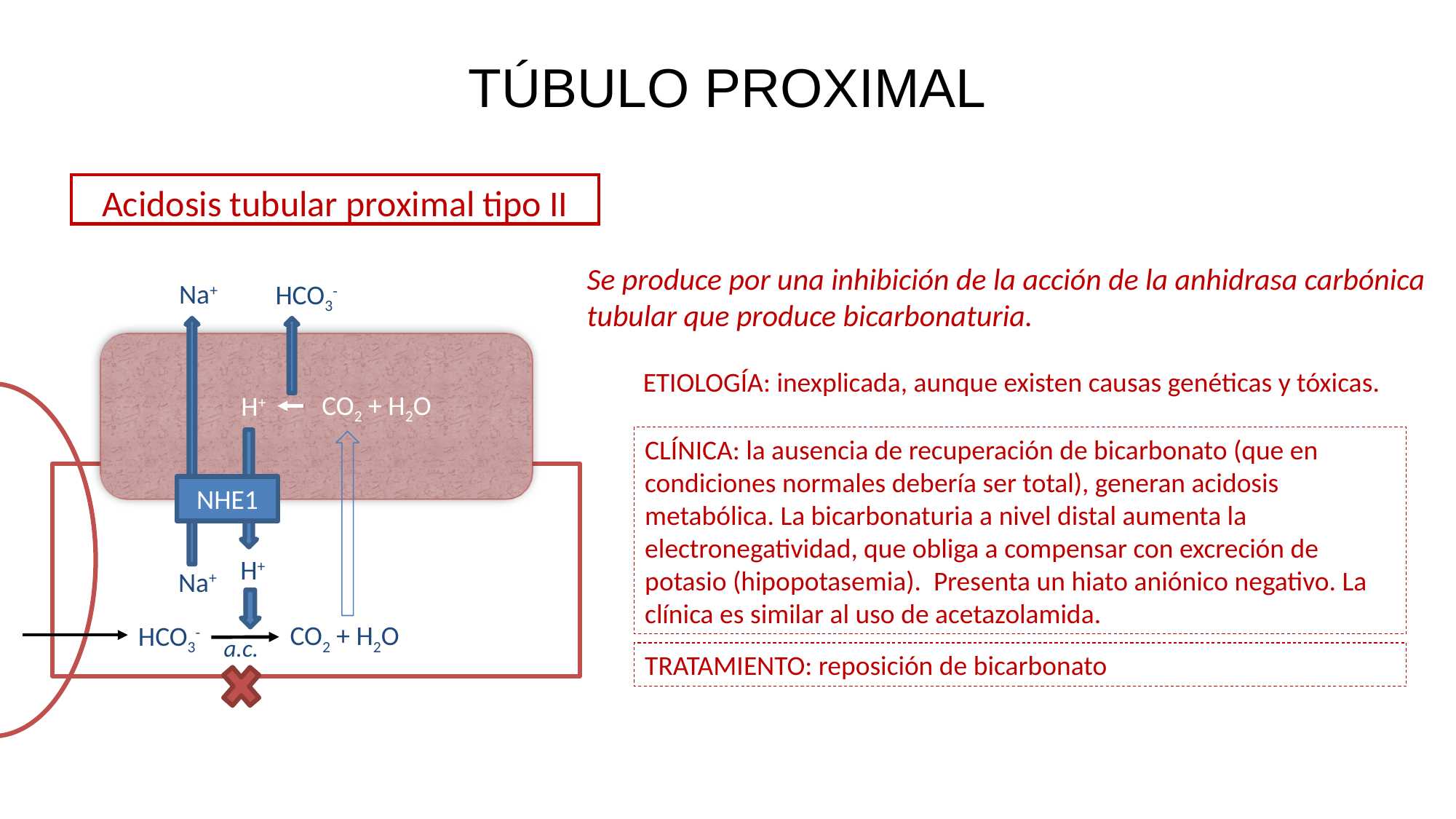

# TÚBULO PROXIMAL
Acidosis tubular proximal tipo II
Se produce por una inhibición de la acción de la anhidrasa carbónica tubular que produce bicarbonaturia.
Na+
HCO3-

ETIOLOGÍA: inexplicada, aunque existen causas genéticas y tóxicas.
CO2 + H2O

H+
CLÍNICA: la ausencia de recuperación de bicarbonato (que en condiciones normales debería ser total), generan acidosis metabólica. La bicarbonaturia a nivel distal aumenta la electronegatividad, que obliga a compensar con excreción de potasio (hipopotasemia).  Presenta un hiato aniónico negativo. La clínica es similar al uso de acetazolamida.

NHE1
H+
Na+

CO2 + H2O
HCO3-
a.c.
TRATAMIENTO: reposición de bicarbonato